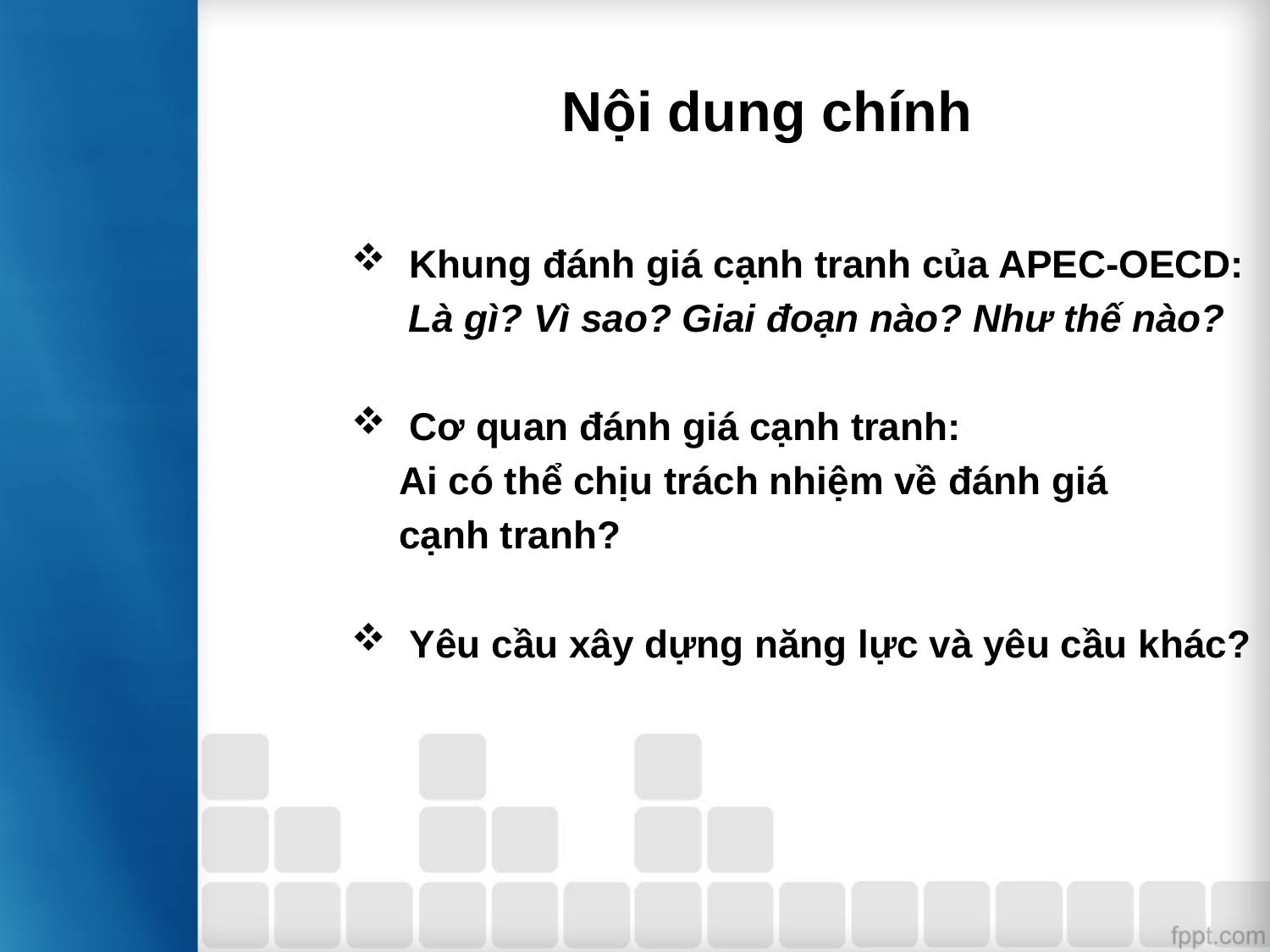

# Nội dung chính
 Khung đánh giá cạnh tranh của APEC-OECD:
	 Là gì? Vì sao? Giai đoạn nào? Như thế nào?

 Cơ quan đánh giá cạnh tranh:
	Ai có thể chịu trách nhiệm về đánh giá
	cạnh tranh?

 Yêu cầu xây dựng năng lực và yêu cầu khác?